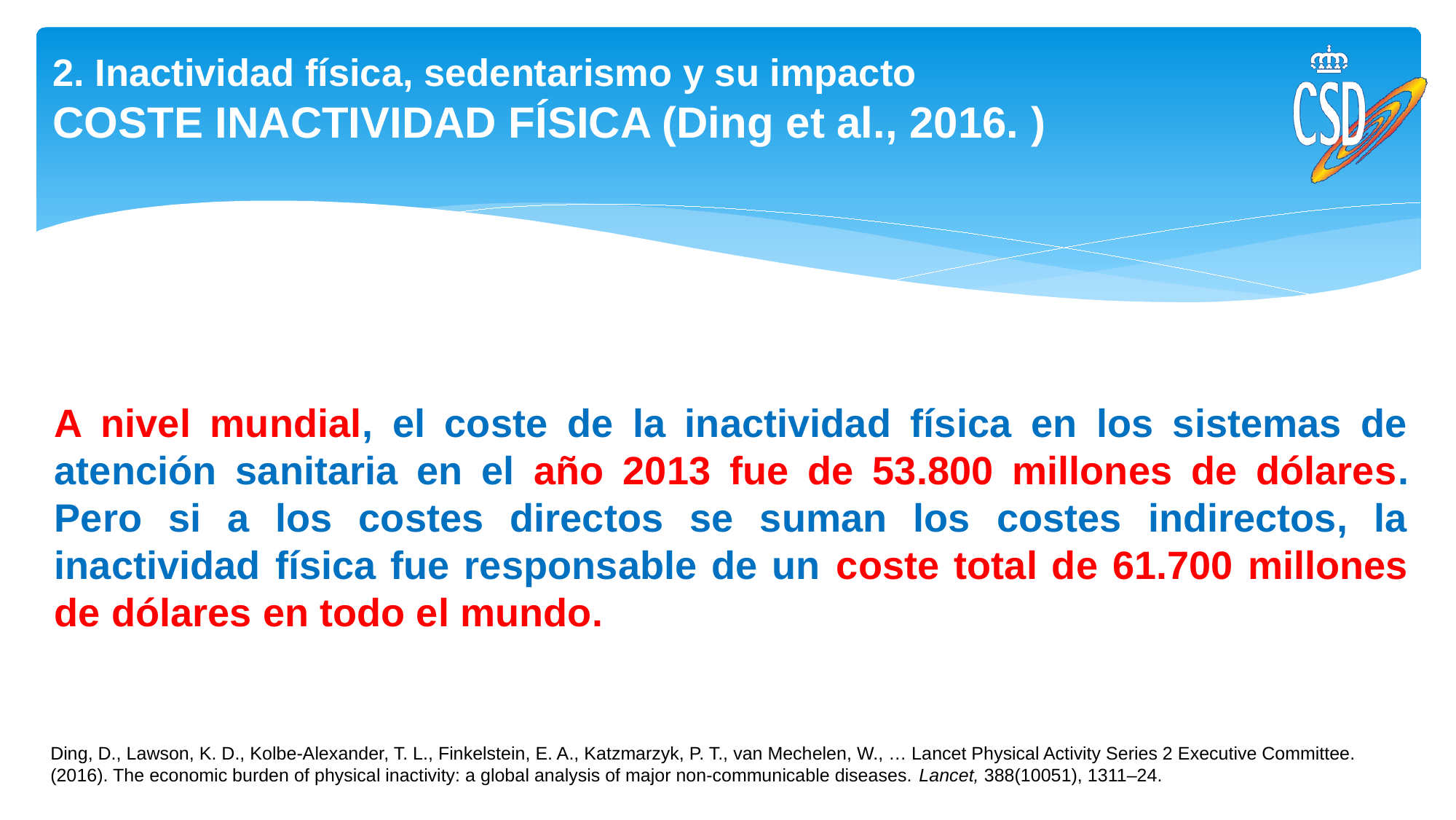

# 2. Inactividad física, sedentarismo y su impacto COSTE INACTIVIDAD FÍSICA (Ding et al., 2016. )
A nivel mundial, el coste de la inactividad física en los sistemas de atención sanitaria en el año 2013 fue de 53.800 millones de dólares. Pero si a los costes directos se suman los costes indirectos, la inactividad física fue responsable de un coste total de 61.700 millones de dólares en todo el mundo.
Ding, D., Lawson, K. D., Kolbe-Alexander, T. L., Finkelstein, E. A., Katzmarzyk, P. T., van Mechelen, W., … Lancet Physical Activity Series 2 Executive Committee. (2016). The economic burden of physical inactivity: a global analysis of major non-communicable diseases. Lancet, 388(10051), 1311–24.